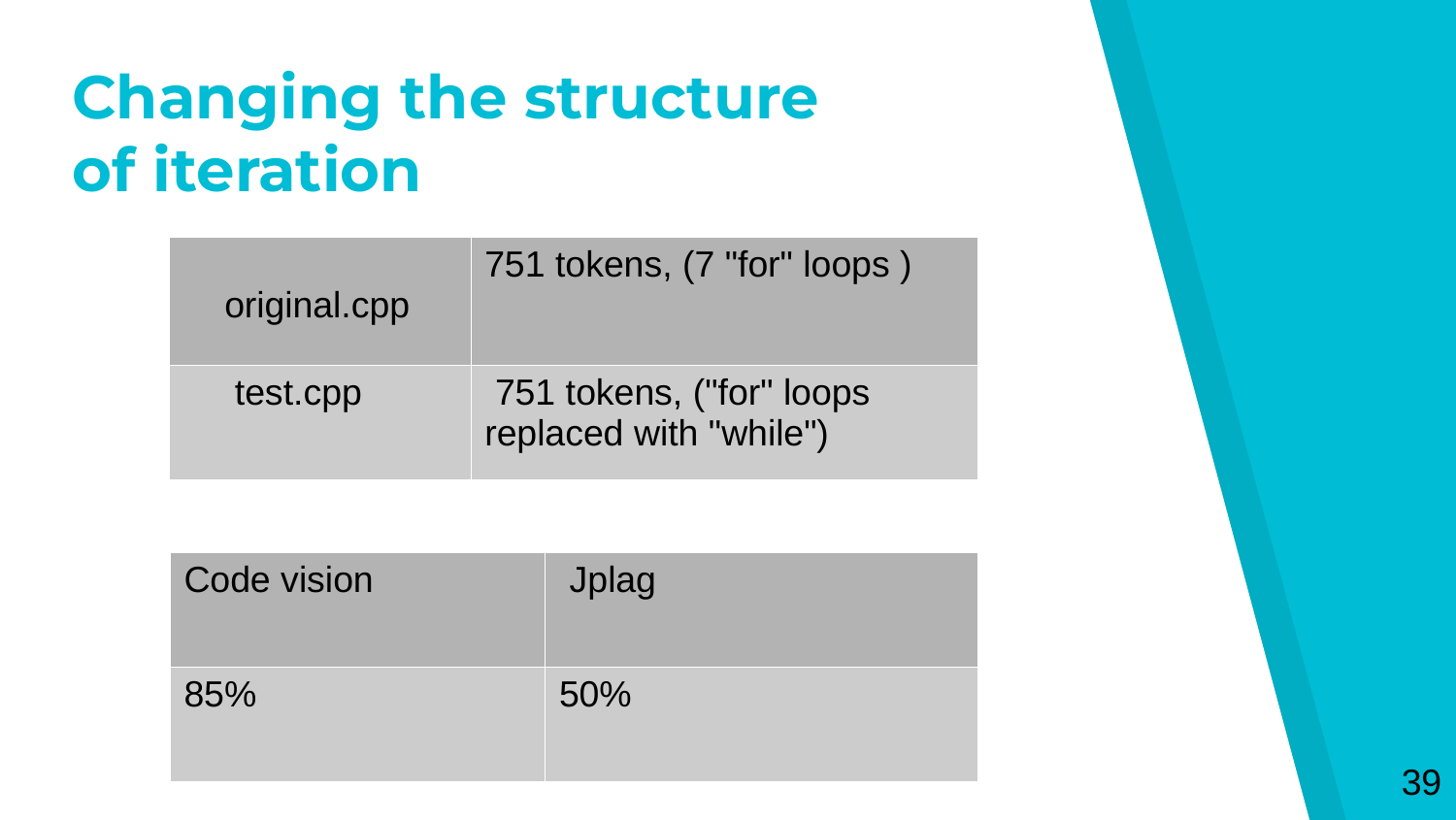

Changing the structure of iteration
| original.cpp | 751 tokens, (7 "for" loops ) |
| --- | --- |
| test.cpp | 751 tokens, ("for" loops replaced with "while") |

| Code vision | Jplag |
| --- | --- |
| 85% | 50% |